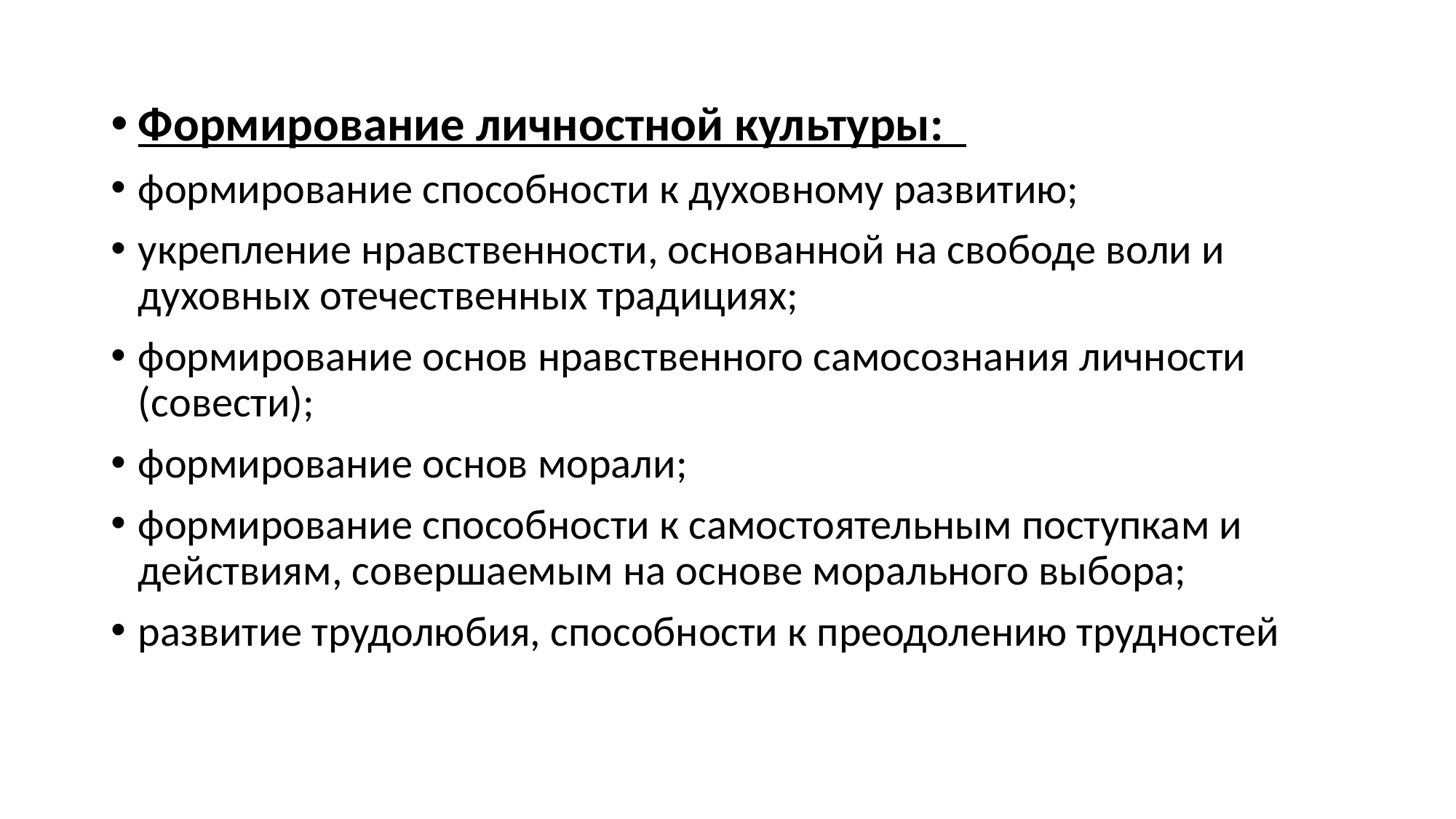

#
Формирование личностной культуры:
формирование способности к духовному развитию;
укрепление нравственности, основанной на свободе воли и духовных отечественных традициях;
формирование основ нравственного самосознания личности (совести);
формирование основ морали;
формирование способности к самостоятельным поступкам и действиям, совершаемым на основе морального выбора;
развитие трудолюбия, способности к преодолению трудностей